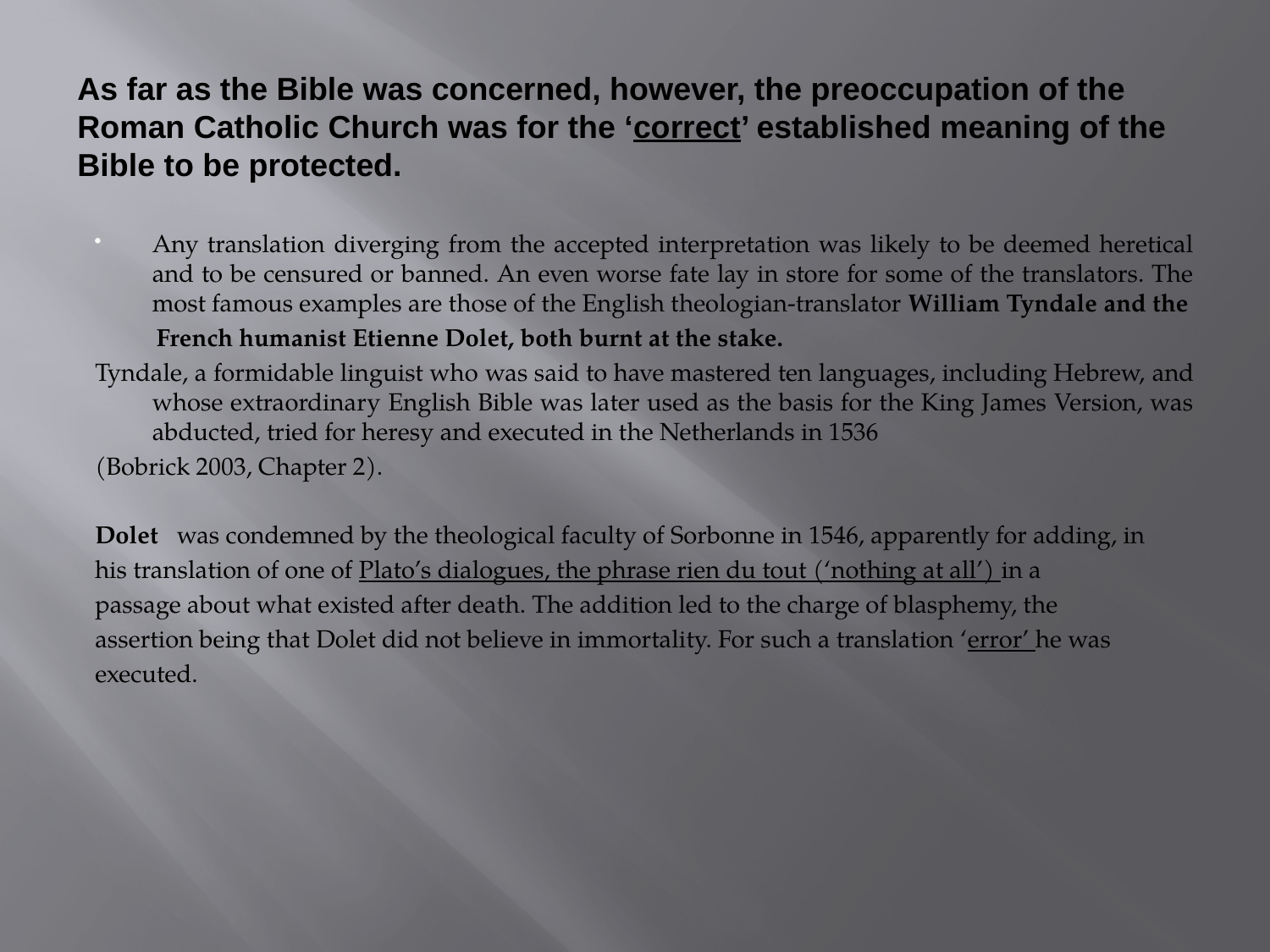

# As far as the Bible was concerned, however, the preoccupation of the Roman Catholic Church was for the ‘correct’ established meaning of the Bible to be protected.
Any translation diverging from the accepted interpretation was likely to be deemed heretical and to be censured or banned. An even worse fate lay in store for some of the translators. The most famous examples are those of the English theologian-translator William Tyndale and the
          French humanist Etienne Dolet, both burnt at the stake.
Tyndale, a formidable linguist who was said to have mastered ten languages, including Hebrew, and whose extraordinary English Bible was later used as the basis for the King James Version, was abducted, tried for heresy and executed in the Netherlands in 1536
(Bobrick 2003, Chapter 2).

Dolet   was condemned by the theological faculty of Sorbonne in 1546, apparently for adding, in
his translation of one of Plato’s dialogues, the phrase rien du tout (‘nothing at all’) in a
passage about what existed after death. The addition led to the charge of blasphemy, the
assertion being that Dolet did not believe in immortality. For such a translation ‘error’ he was
executed.